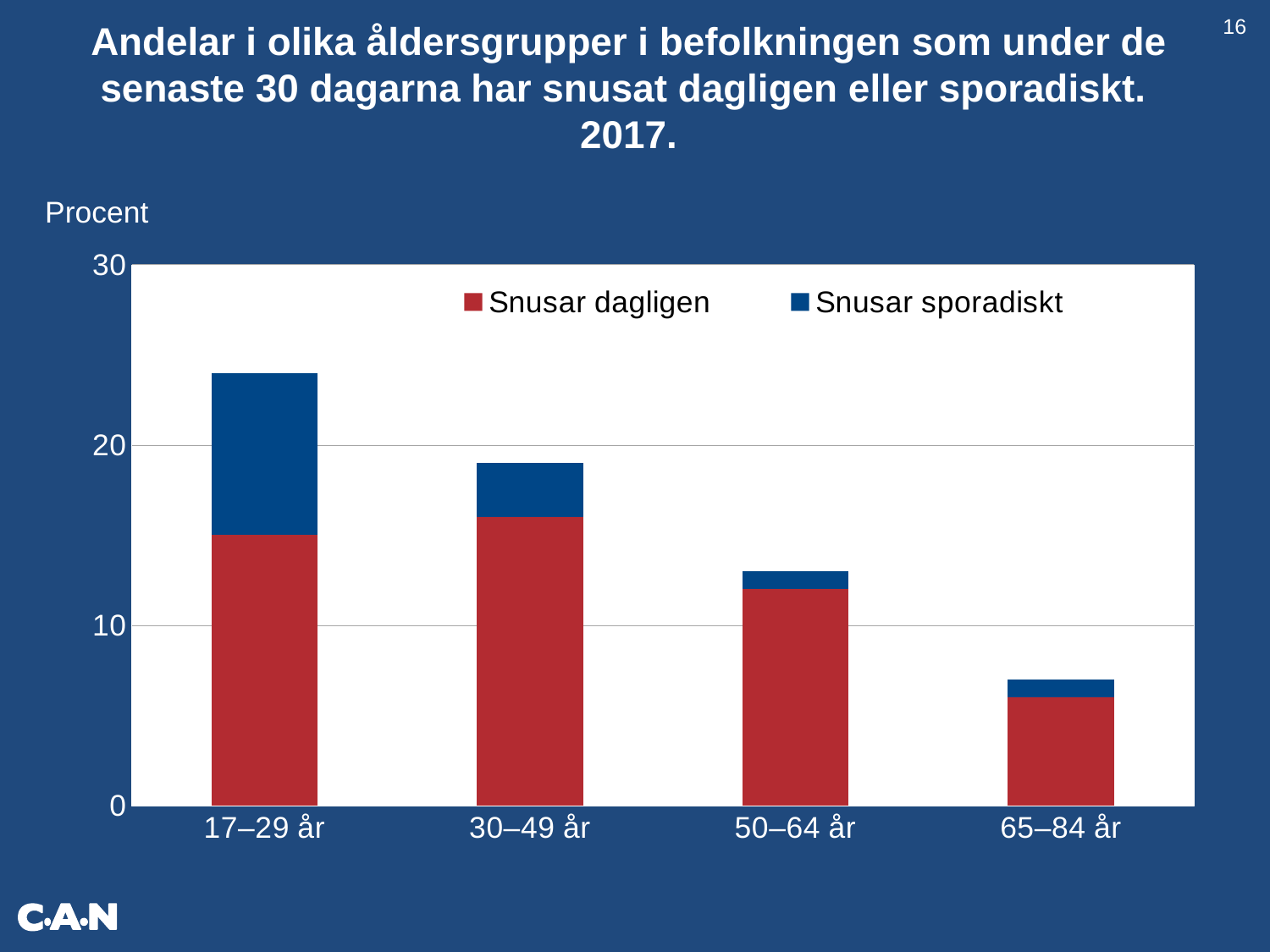

Andelar i olika åldersgrupper i befolkningen som under de senaste 30 dagarna har snusat dagligen eller sporadiskt.
2017.
16
Procent

### Chart

| Category | Snusar dagligen |  | Snusar sporadiskt |  |
|---|---|---|---|---|
| 17–29 år | 15.0 | None | 9.0 | None |
| 30–49 år | 16.0 | None | 3.0 | None |
| 50–64 år | 12.0 | None | 1.0 | None |
| 65–84 år | 6.0 | None | 1.0 | None |